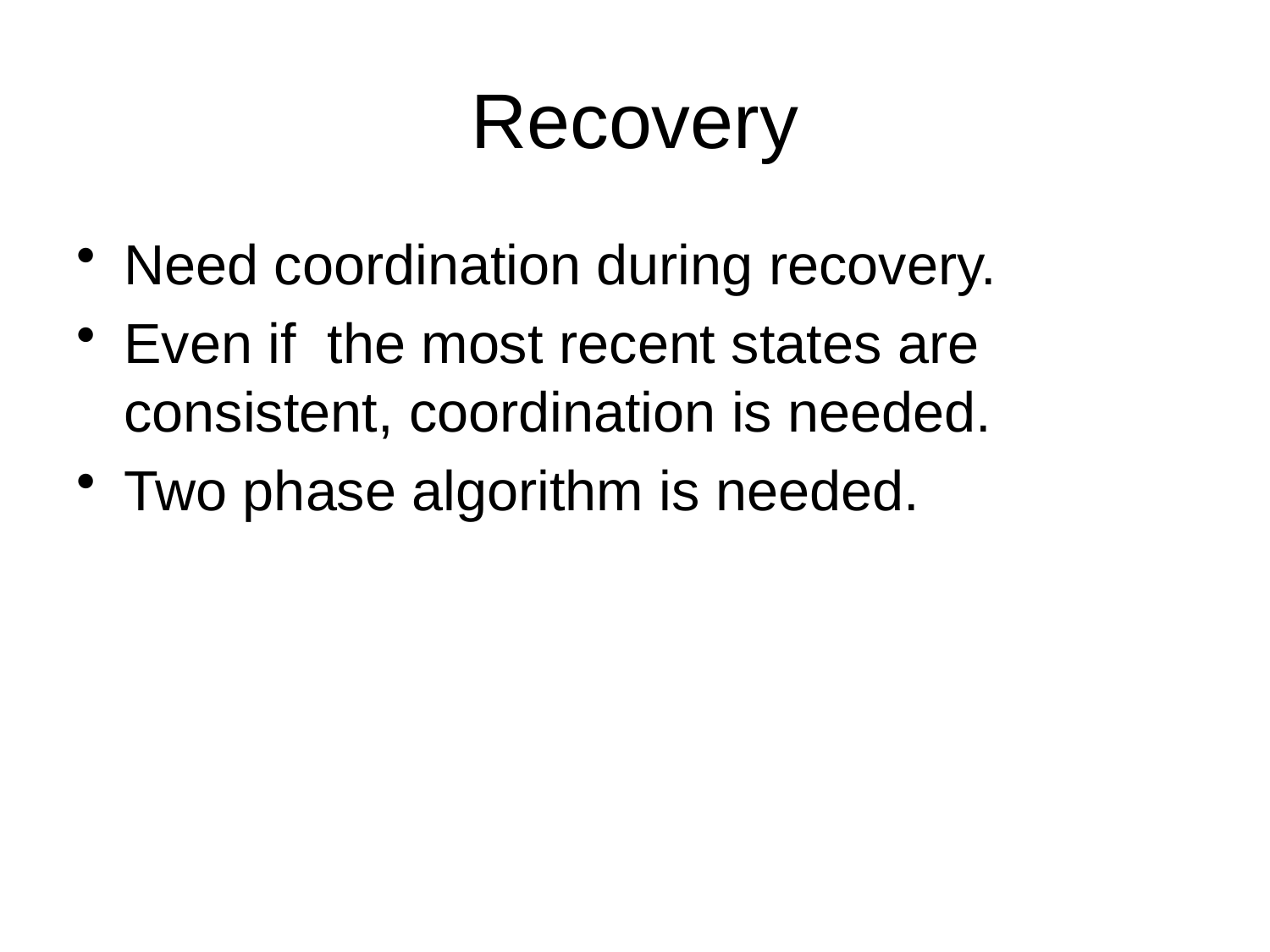

# Recovery
Need coordination during recovery.
Even if  the most recent states are consistent, coordination is needed.
Two phase algorithm is needed.